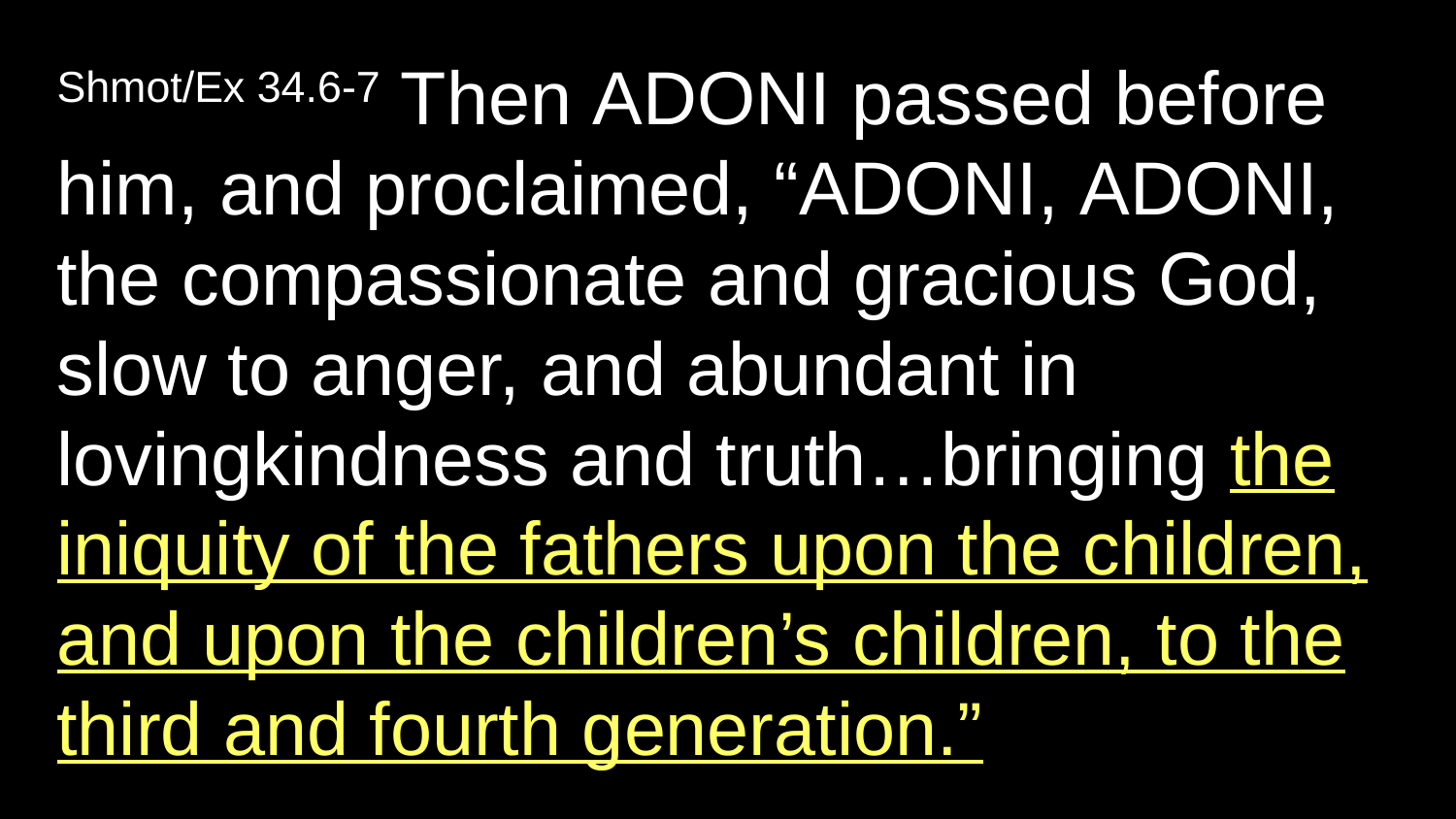

Shmot/Ex 34.6-7 Then Adoni passed before him, and proclaimed, “Adoni, Adoni, the compassionate and gracious God, slow to anger, and abundant in lovingkindness and truth…bringing the iniquity of the fathers upon the children, and upon the children’s children, to the third and fourth generation.”